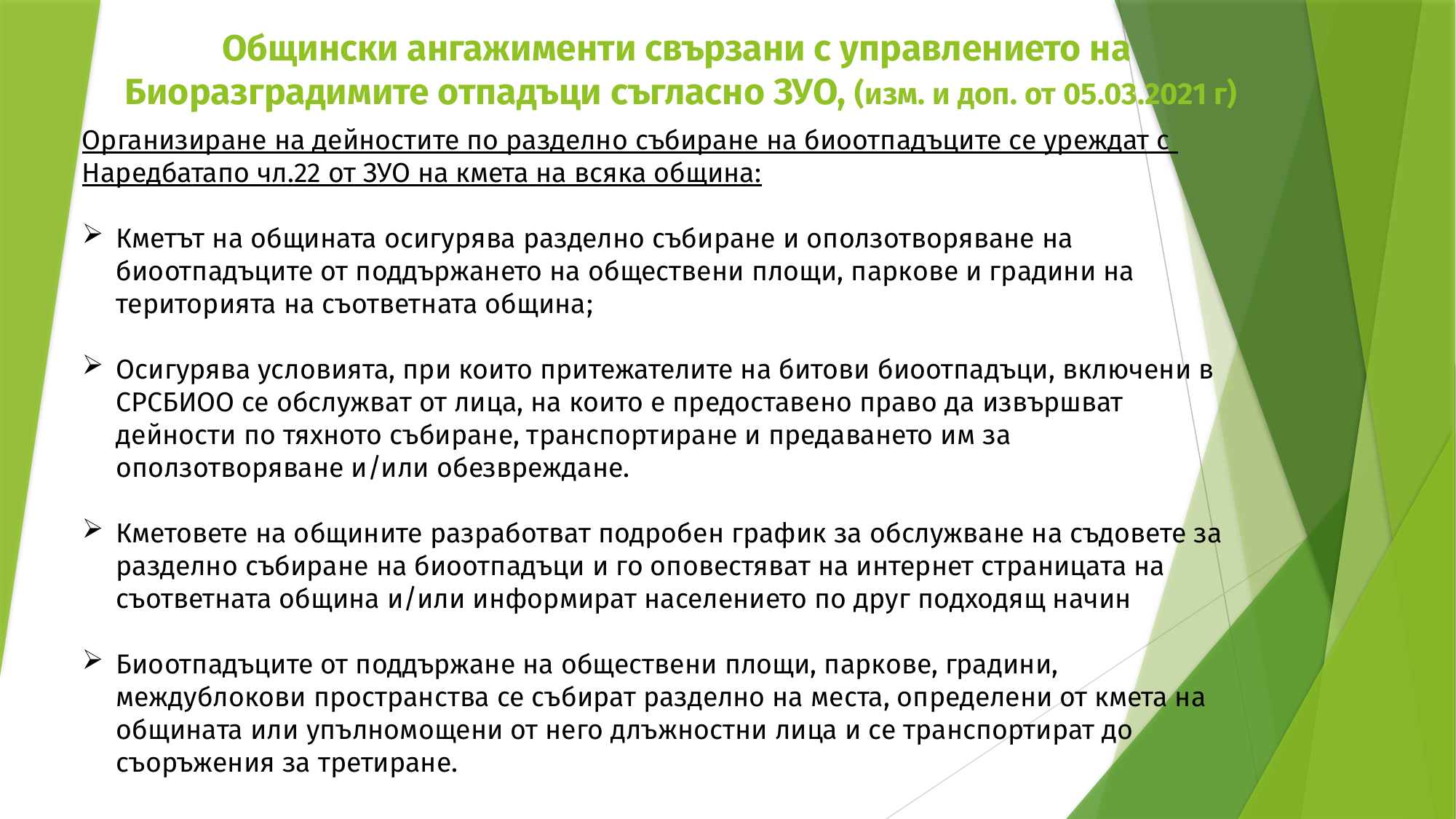

Общински ангажименти свързани с управлението на
Биоразградимите отпадъци съгласно ЗУО, (изм. и доп. от 05.03.2021 г)
Организиране на дейностите по разделно събиране на биоотпадъците се уреждат с  Наредбатапо чл.22 от ЗУО на кмета на всяка община:

Кметът на общината осигурява разделно събиране и оползотворяване на биоотпадъците от поддържането на обществени площи, паркове и градини на територията на съответната община;

Осигурява условията, при които притежателите на битови биоотпадъци, включени в СРСБИОО се обслужват от лица, на които е предоставено право да извършват дейности по тяхното събиране, транспортиране и предаването им за оползотворяване и/или обезвреждане.

Кметовете на общините разработват подробен график за обслужване на съдовете за разделно събиране на биоотпадъци и го оповестяват на интернет страницата на съответната община и/или информират населението по друг подходящ начин

Биоотпадъците от поддържане на обществени площи, паркове, градини, междублокови пространства се събират разделно на места, определени от кмета на общината или упълномощени от него длъжностни лица и се транспортират до съоръжения за третиране.